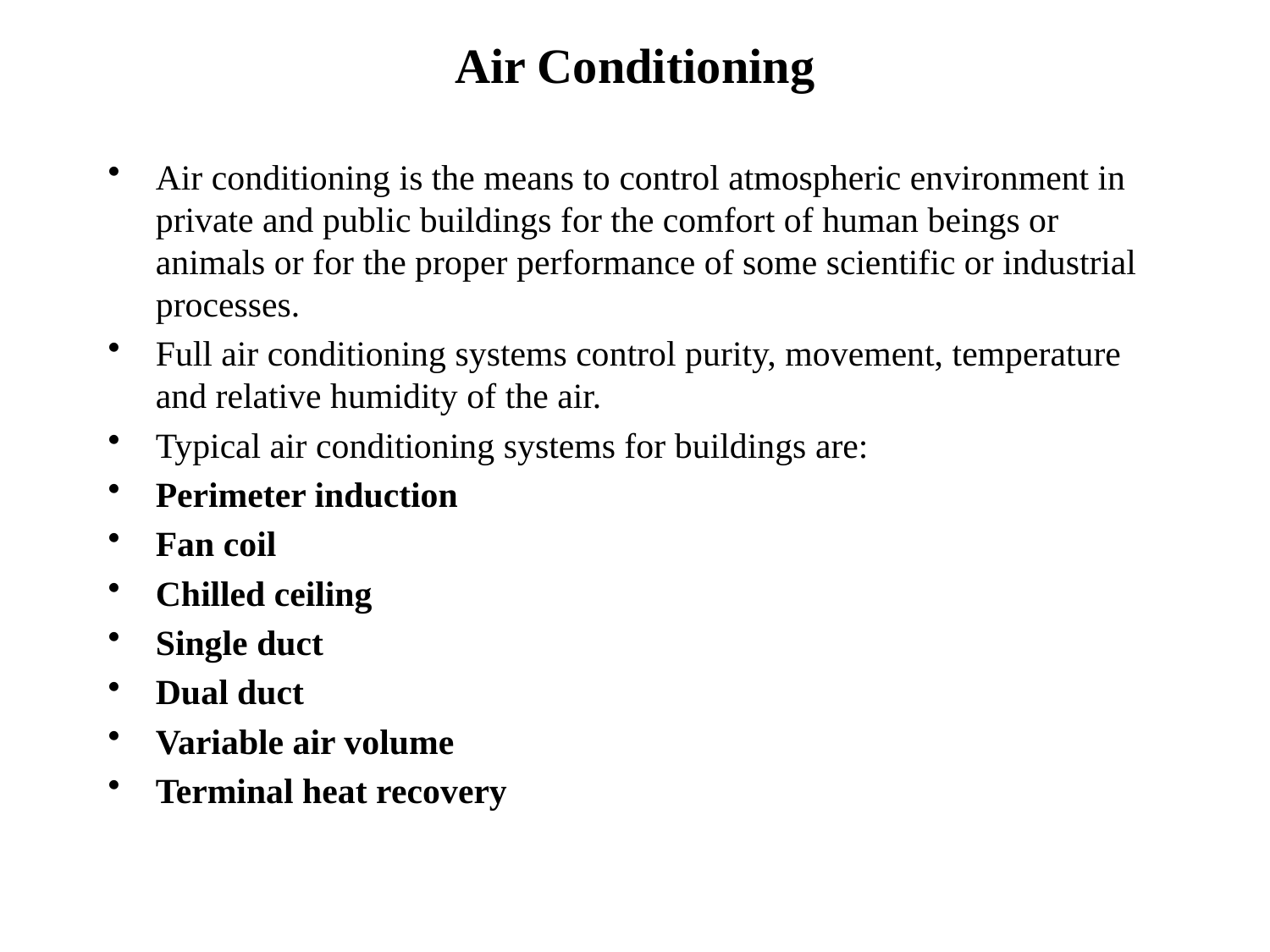

# Air Conditioning
Air conditioning is the means to control atmospheric environment in private and public buildings for the comfort of human beings or animals or for the proper performance of some scientific or industrial processes.
Full air conditioning systems control purity, movement, temperature and relative humidity of the air.
Typical air conditioning systems for buildings are:
Perimeter induction
Fan coil
Chilled ceiling
Single duct
Dual duct
Variable air volume
Terminal heat recovery